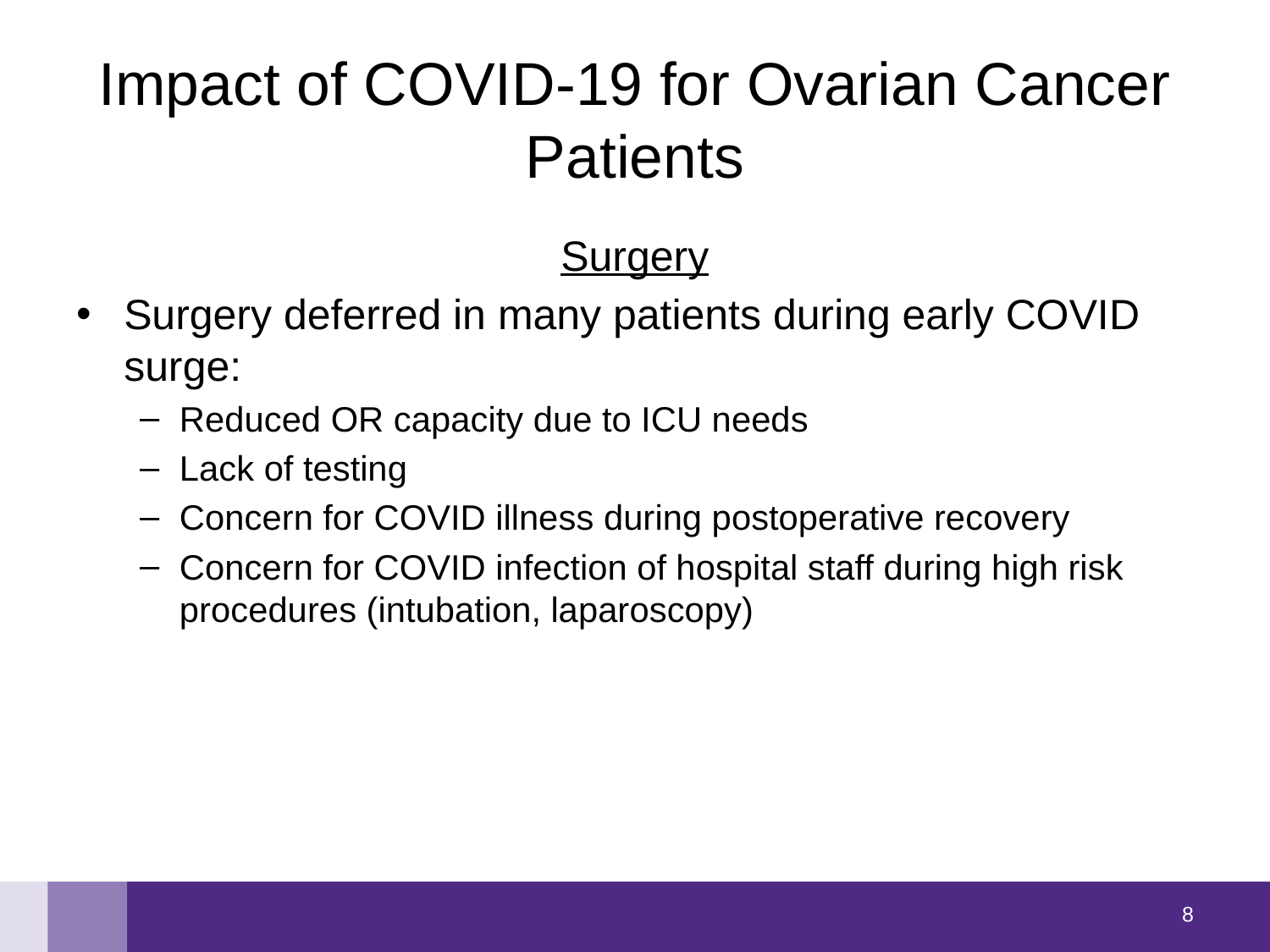

# Impact of COVID-19 for Ovarian Cancer Patients
Surgery
Surgery deferred in many patients during early COVID surge:
Reduced OR capacity due to ICU needs
Lack of testing
Concern for COVID illness during postoperative recovery
Concern for COVID infection of hospital staff during high risk procedures (intubation, laparoscopy)
8